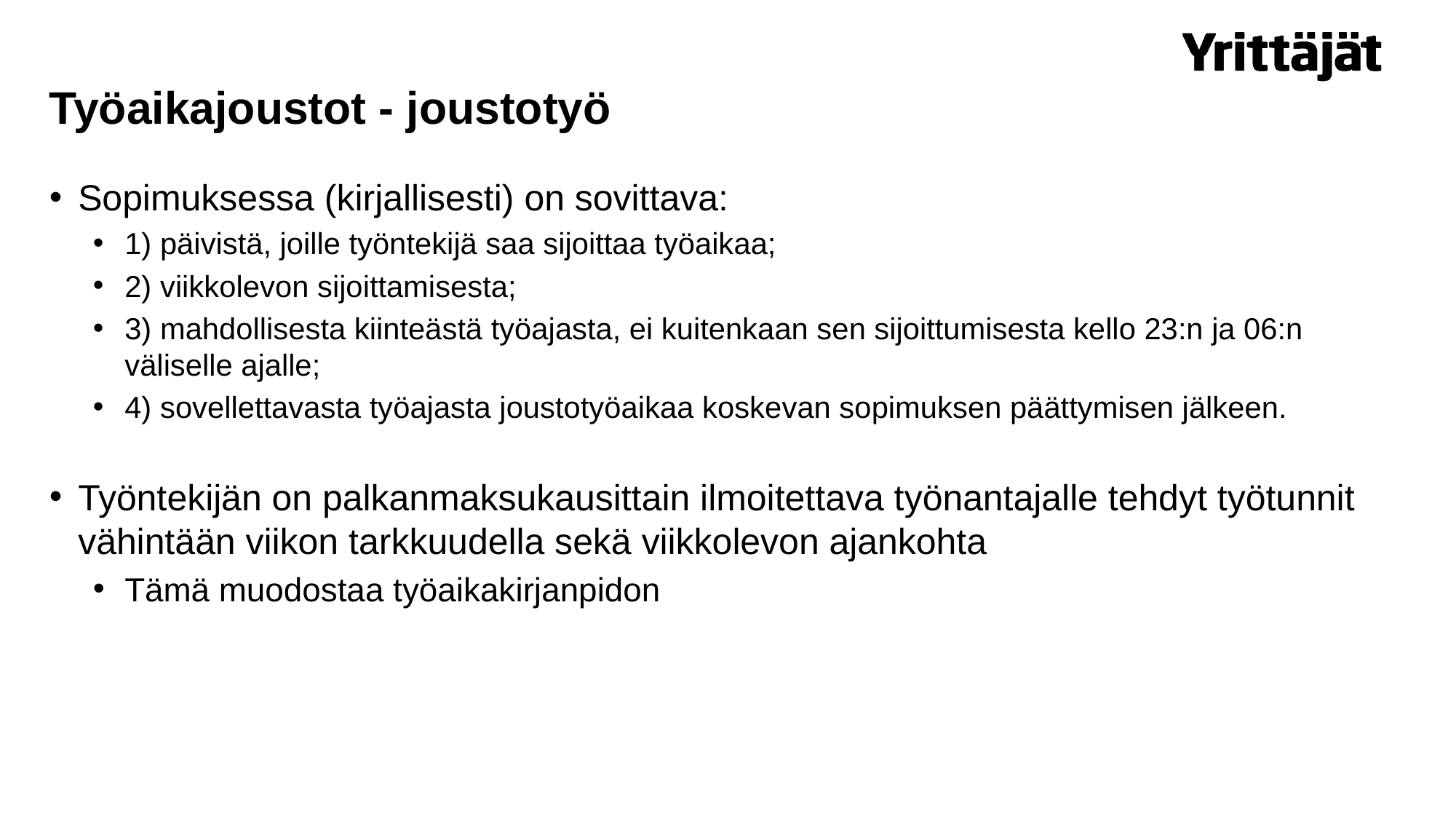

# Työaikajoustot - joustotyö
Sopimuksessa (kirjallisesti) on sovittava:
1) päivistä, joille työntekijä saa sijoittaa työaikaa;
2) viikkolevon sijoittamisesta;
3) mahdollisesta kiinteästä työajasta, ei kuitenkaan sen sijoittumisesta kello 23:n ja 06:n väliselle ajalle;
4) sovellettavasta työajasta joustotyöaikaa koskevan sopimuksen päättymisen jälkeen.

Työntekijän on palkanmaksukausittain ilmoitettava työnantajalle tehdyt työtunnit vähintään viikon tarkkuudella sekä viikkolevon ajankohta
Tämä muodostaa työaikakirjanpidon